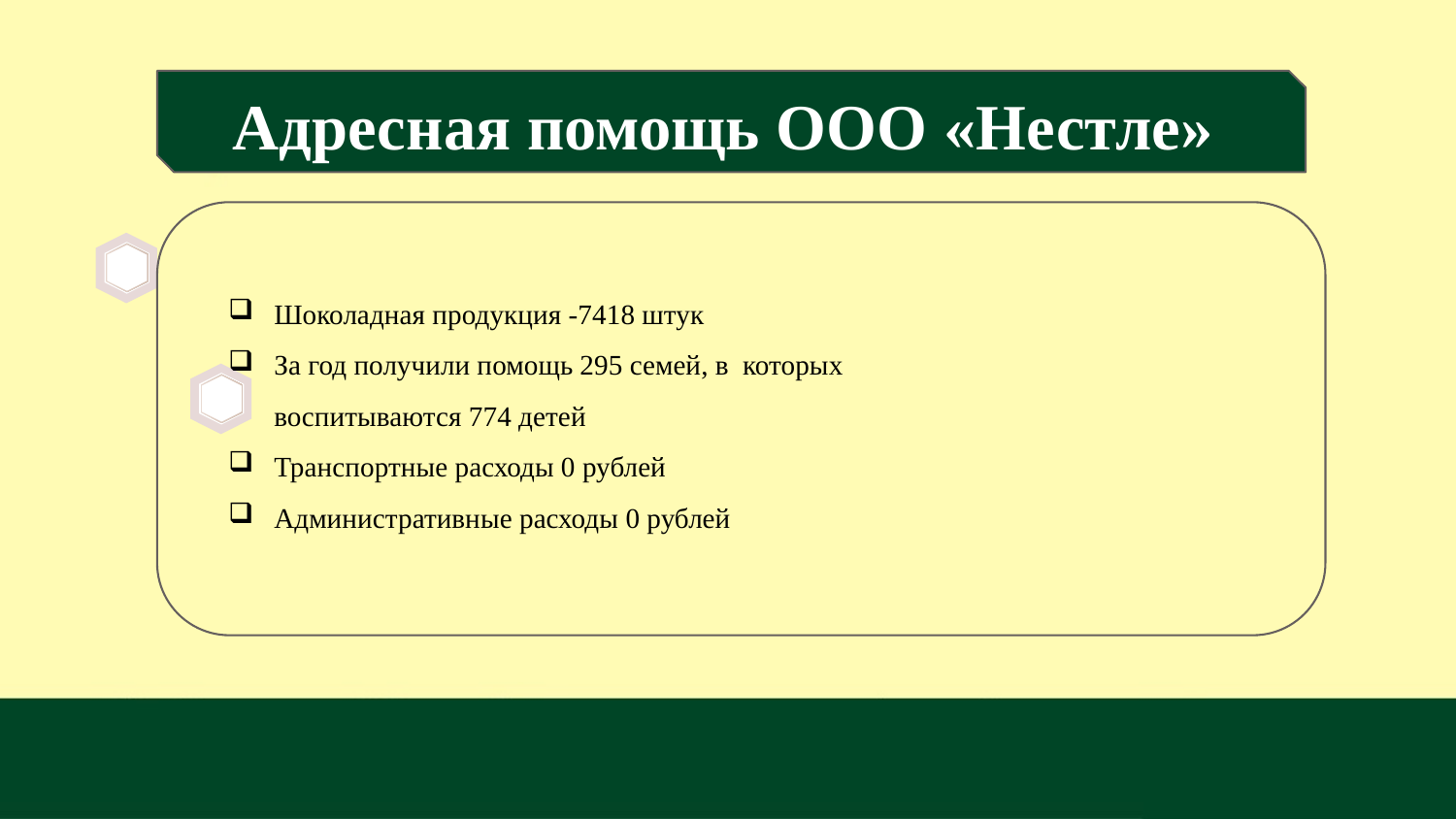

# Адресная помощь ООО «Нестле»

Шоколадная продукция -7418 штук
За год получили помощь 295 семей, в  которых воспитываются 774 детей
Транспортные расходы 0 рублей
Административные расходы 0 рублей